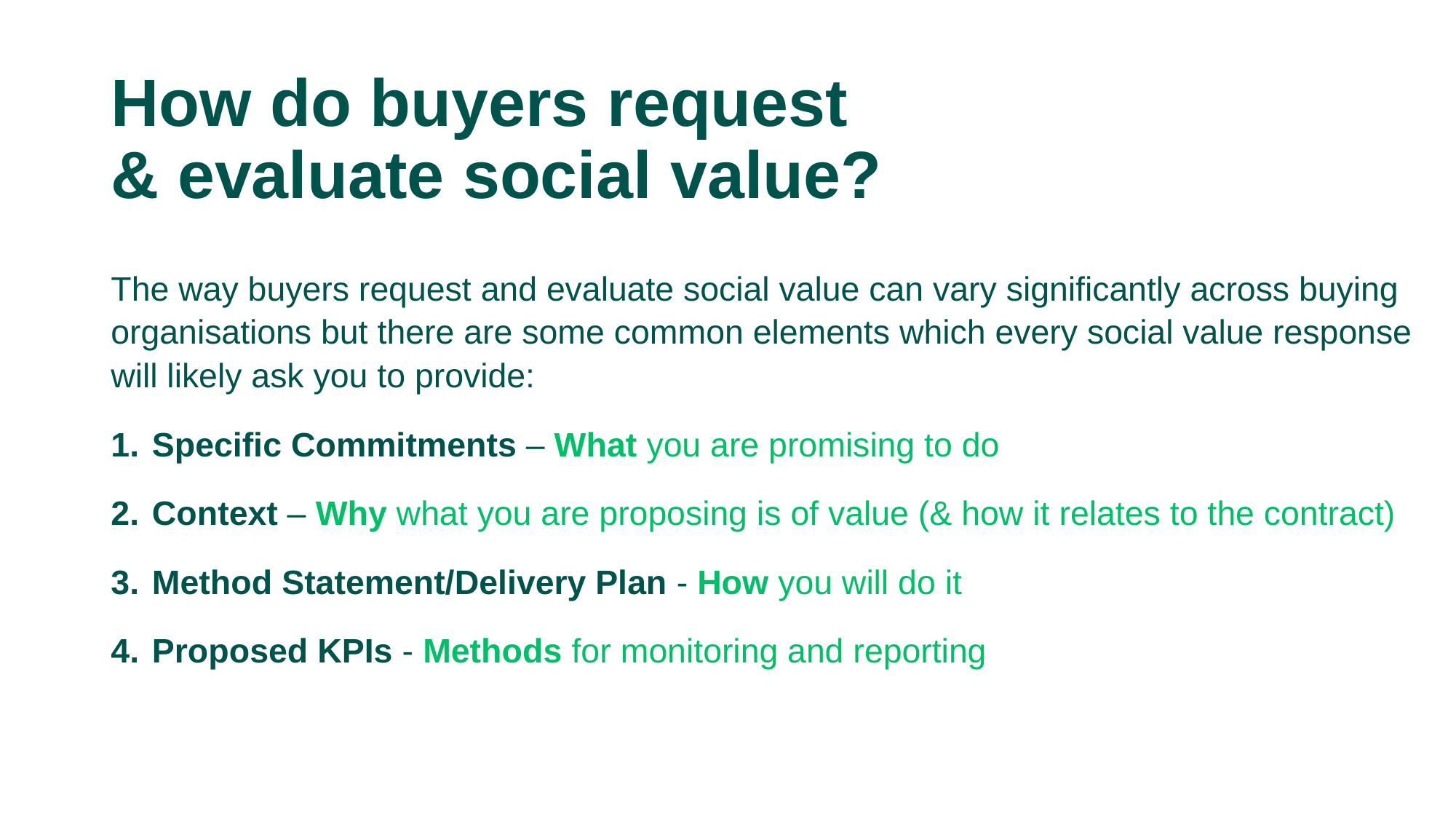

# How do buyers request & evaluate social value?
The way buyers request and evaluate social value can vary significantly across buying organisations but there are some common elements which every social value response will likely ask you to provide:
Specific Commitments – What you are promising to do
Context – Why what you are proposing is of value (& how it relates to the contract)
Method Statement/Delivery Plan - How you will do it
Proposed KPIs - Methods for monitoring and reporting